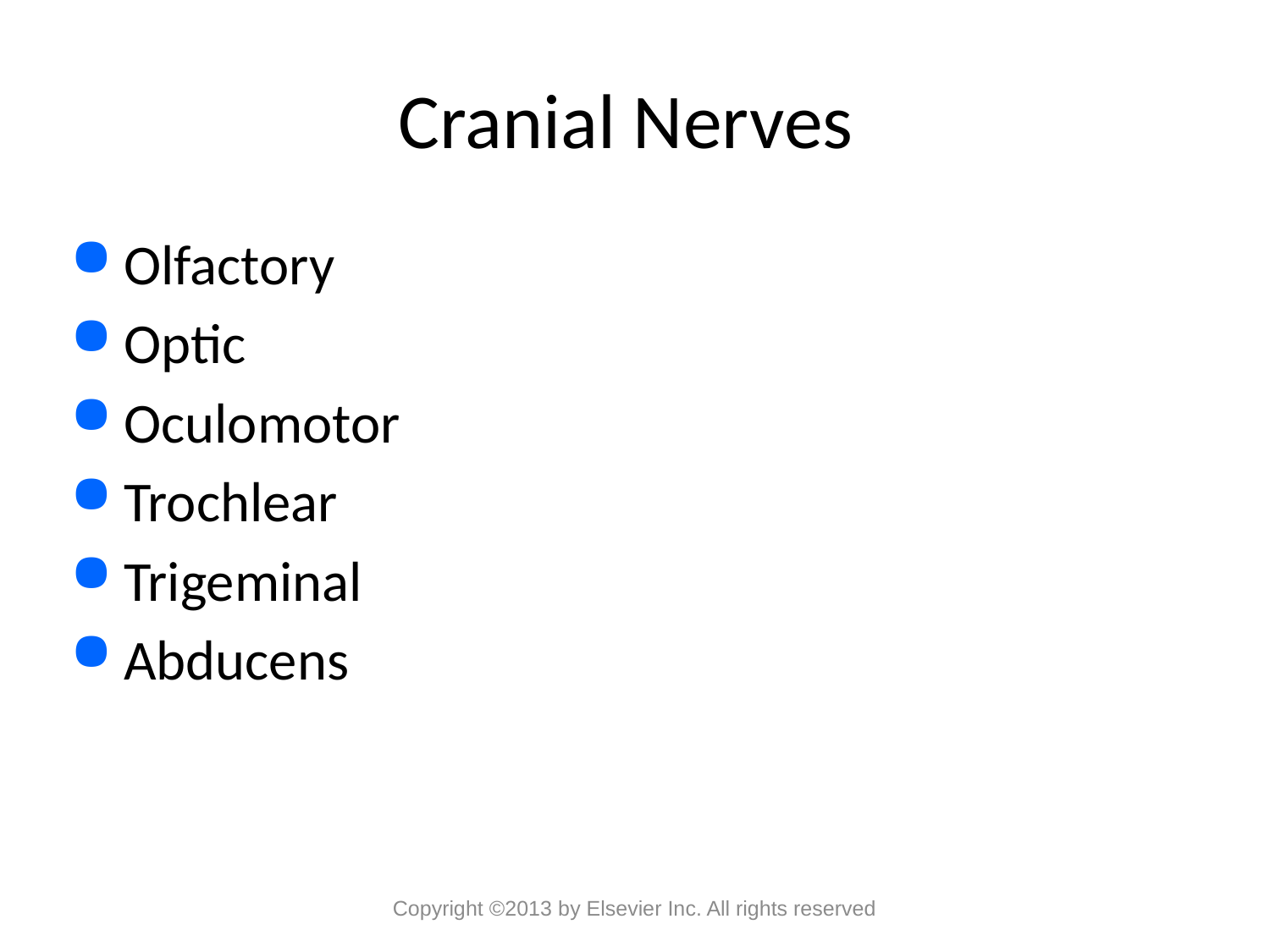

# Cranial Nerves
Olfactory
Optic
Oculomotor
Trochlear
Trigeminal
Abducens

Copyright ©2013 by Elsevier Inc. All rights reserved